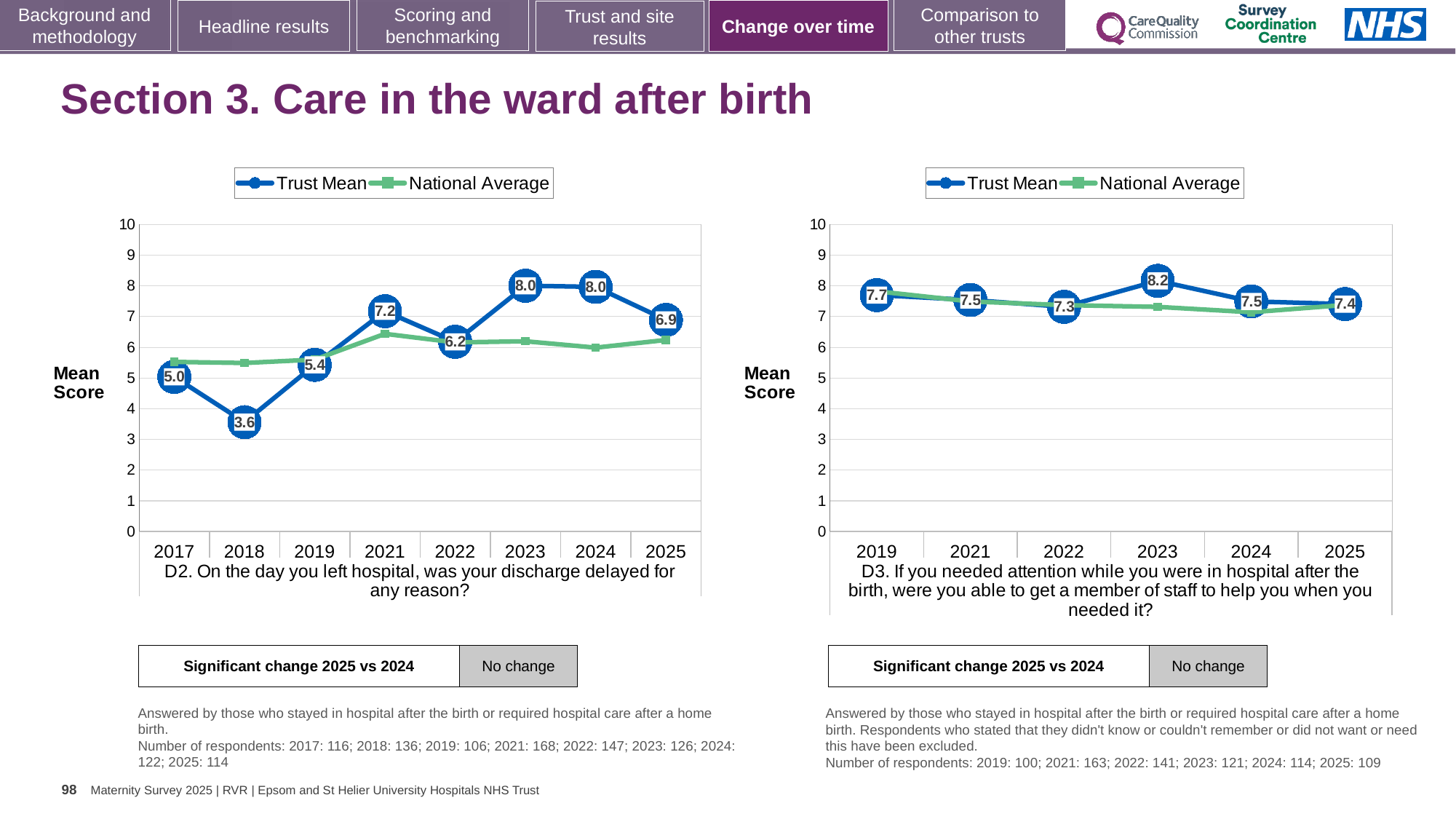

# Section 3. Care in the ward after birth

### Chart

| Category | Trust Mean | National Average |
|---|---|---|
| 2017 | 5.036797239306174 | 5.523643817672853 |
| 2018 | 3.561620121649273 | 5.488578253395415 |
| 2019 | 5.42836881150156 | 5.600333987908739 |
| 2021 | 7.175566585770498 | 6.438191176935847 |
| 2022 | 6.178458358000881 | 6.157741513252144 |
| 2023 | 8.004430965914535 | 6.196054069823878 |
| 2024 | 7.966194579220337 | 5.989078525222173 |
| 2025 | 6.89131862158562 | 6.237296059044717 |

### Chart

| Category | Trust Mean | National Average |
|---|---|---|
| 2019 | 7.700216942294012 | 7.823772959934425 |
| 2021 | 7.540337085244217 | 7.490943917452903 |
| 2022 | 7.318243001610927 | 7.373081950136807 |
| 2023 | 8.163800918585023 | 7.315135768863233 |
| 2024 | 7.494971192320278 | 7.139929559847528 |
| 2025 | 7.406587395606228 | 7.377948229936805 |
| Significant change 2025 vs 2024 | No change |
| --- | --- |
| Significant change 2025 vs 2024 | No change |
| --- | --- |
Answered by those who stayed in hospital after the birth or required hospital care after a home birth.
Number of respondents: 2017: 116; 2018: 136; 2019: 106; 2021: 168; 2022: 147; 2023: 126; 2024: 122; 2025: 114
Answered by those who stayed in hospital after the birth or required hospital care after a home birth. Respondents who stated that they didn't know or couldn't remember or did not want or need this have been excluded.
Number of respondents: 2019: 100; 2021: 163; 2022: 141; 2023: 121; 2024: 114; 2025: 109
98